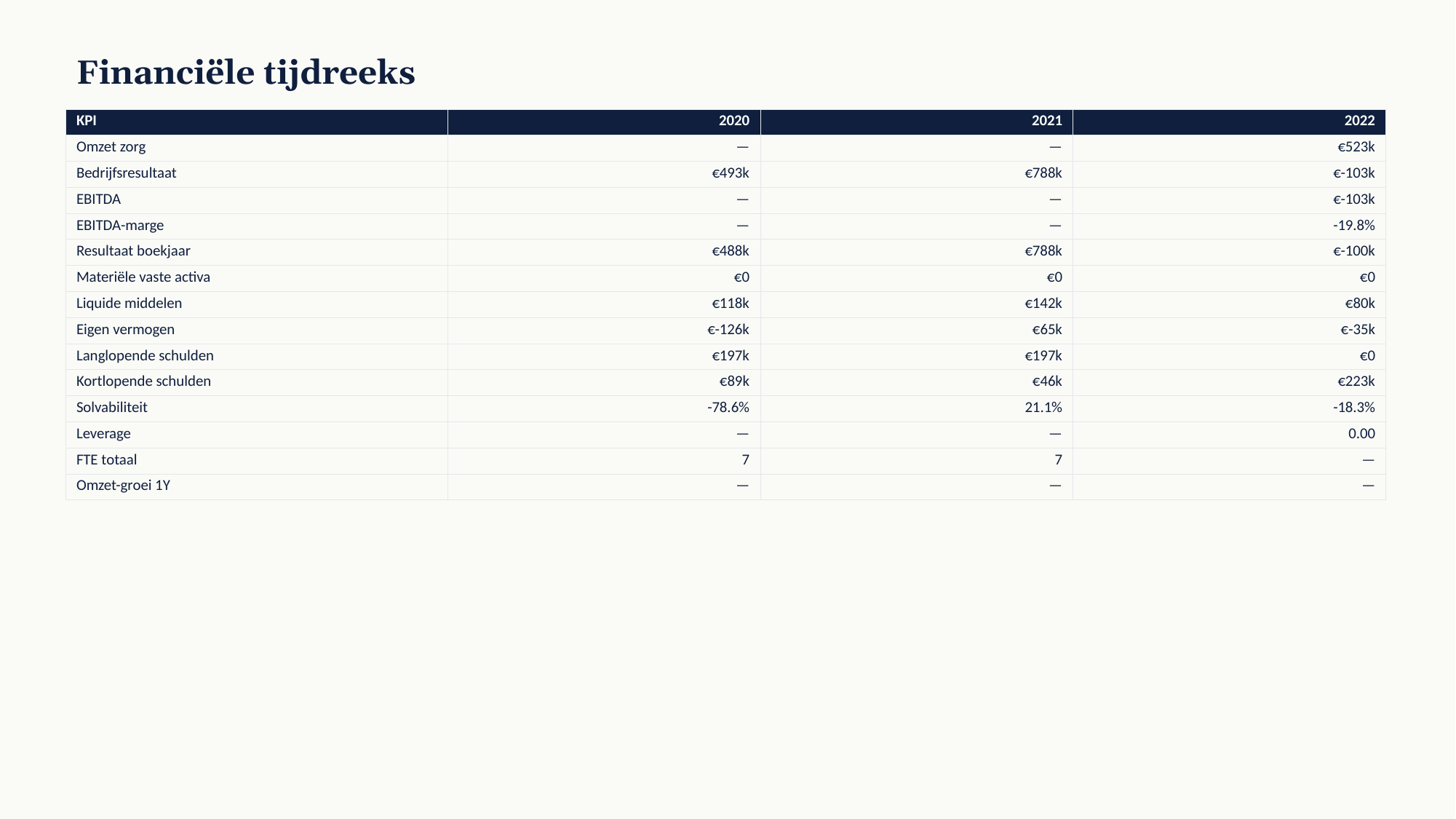

Financiële tijdreeks
| KPI | 2020 | 2021 | 2022 |
| --- | --- | --- | --- |
| Omzet zorg | — | — | €523k |
| Bedrijfsresultaat | €493k | €788k | €-103k |
| EBITDA | — | — | €-103k |
| EBITDA-marge | — | — | -19.8% |
| Resultaat boekjaar | €488k | €788k | €-100k |
| Materiële vaste activa | €0 | €0 | €0 |
| Liquide middelen | €118k | €142k | €80k |
| Eigen vermogen | €-126k | €65k | €-35k |
| Langlopende schulden | €197k | €197k | €0 |
| Kortlopende schulden | €89k | €46k | €223k |
| Solvabiliteit | -78.6% | 21.1% | -18.3% |
| Leverage | — | — | 0.00 |
| FTE totaal | 7 | 7 | — |
| Omzet-groei 1Y | — | — | — |